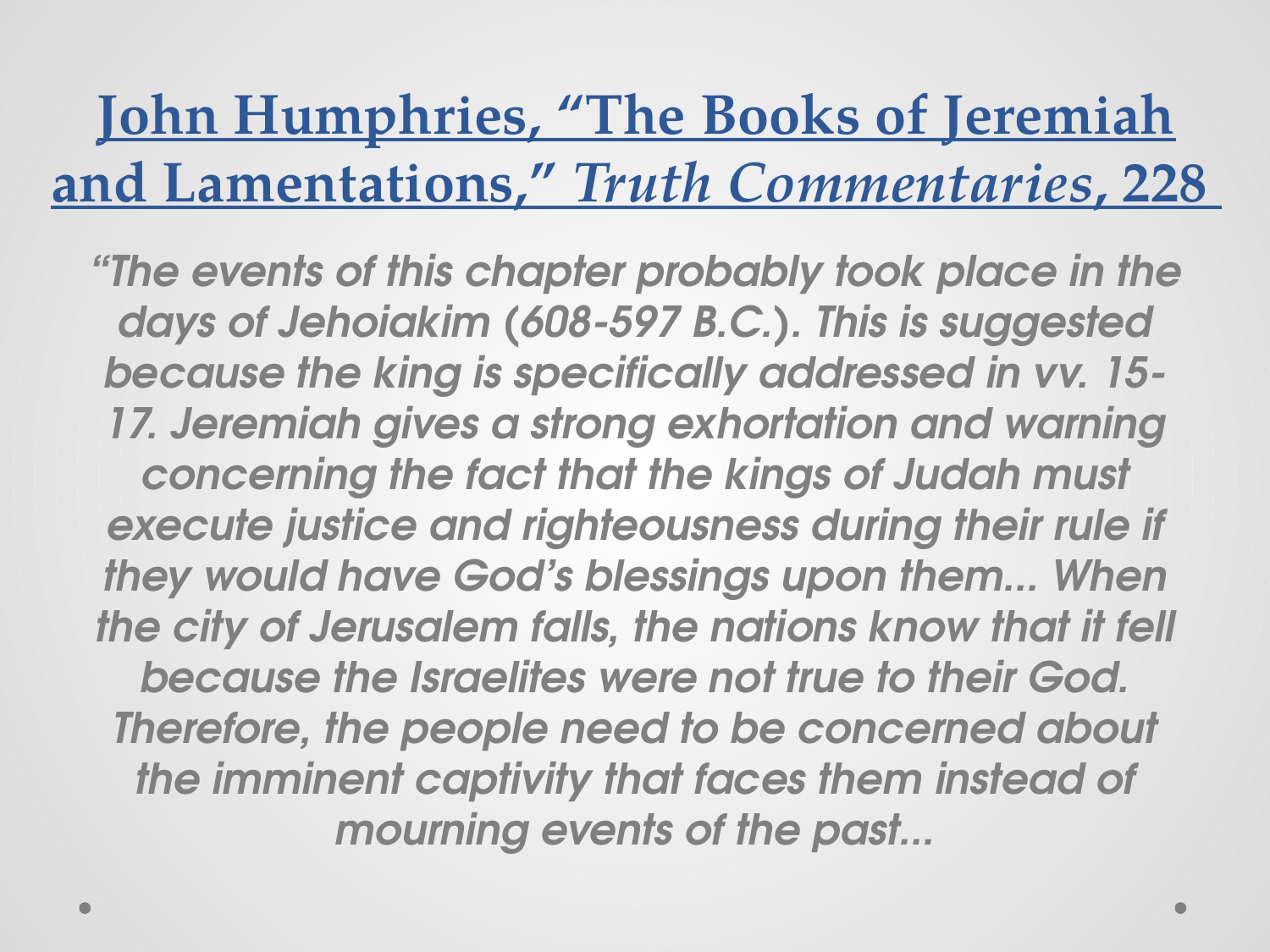

# John Humphries, “The Books of Jeremiah and Lamentations,” Truth Commentaries, 228
“The events of this chapter probably took place in the days of Jehoiakim (608-597 B.C.). This is suggested because the king is specifically addressed in vv. 15-17. Jeremiah gives a strong exhortation and warning concerning the fact that the kings of Judah must execute justice and righteousness during their rule if they would have God’s blessings upon them... When the city of Jerusalem falls, the nations know that it fell because the Israelites were not true to their God. Therefore, the people need to be concerned about the imminent captivity that faces them instead of mourning events of the past...